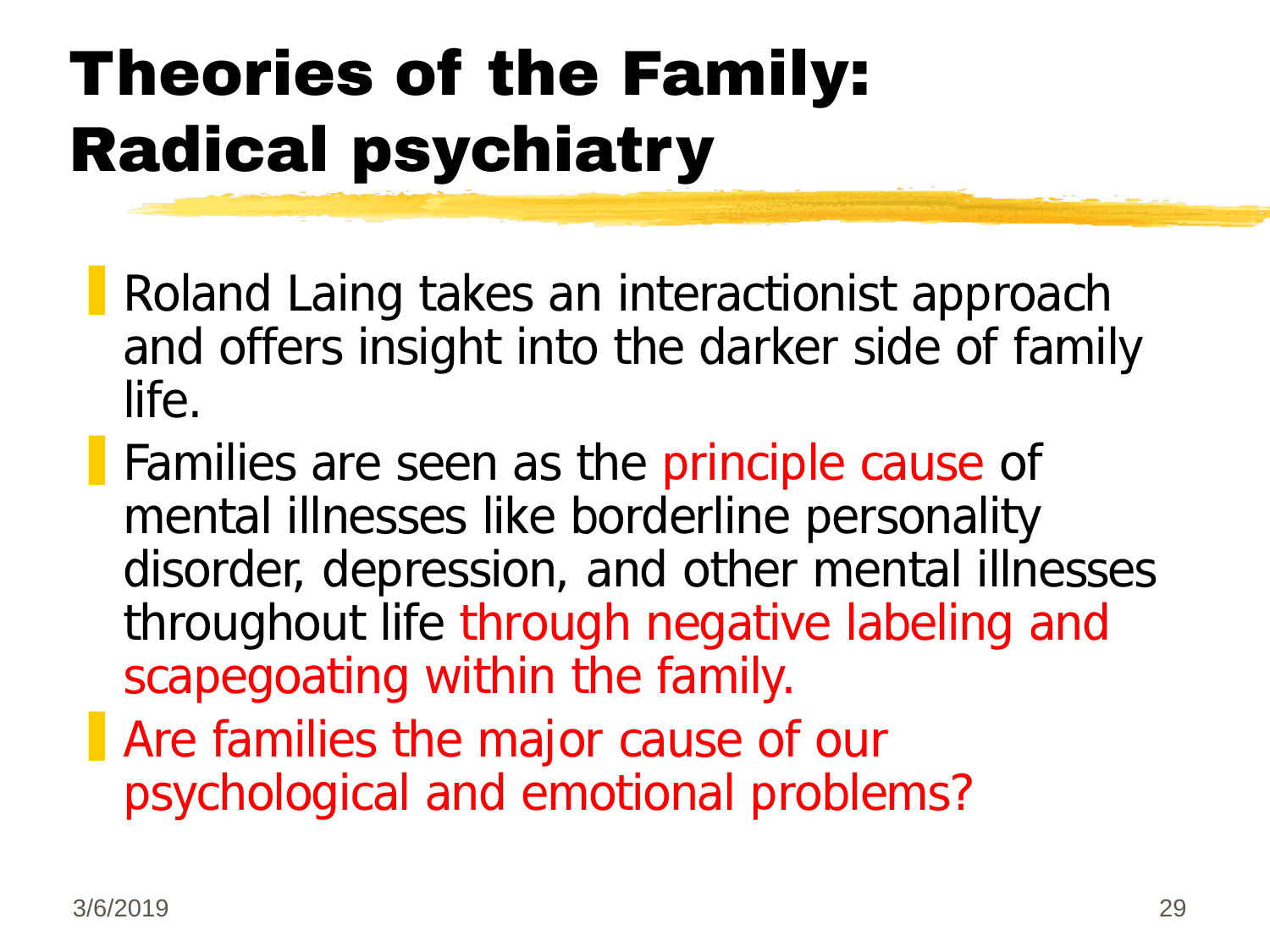

# Theories of the Family: Radical psychiatry
Roland Laing takes an interactionist approach and offers insight into the darker side of family life.
Families are seen as the principle cause of mental illnesses like borderline personality disorder, depression, and other mental illnesses throughout life through negative labeling and scapegoating within the family.
Are families the major cause of our psychological and emotional problems?
3/6/2019
29